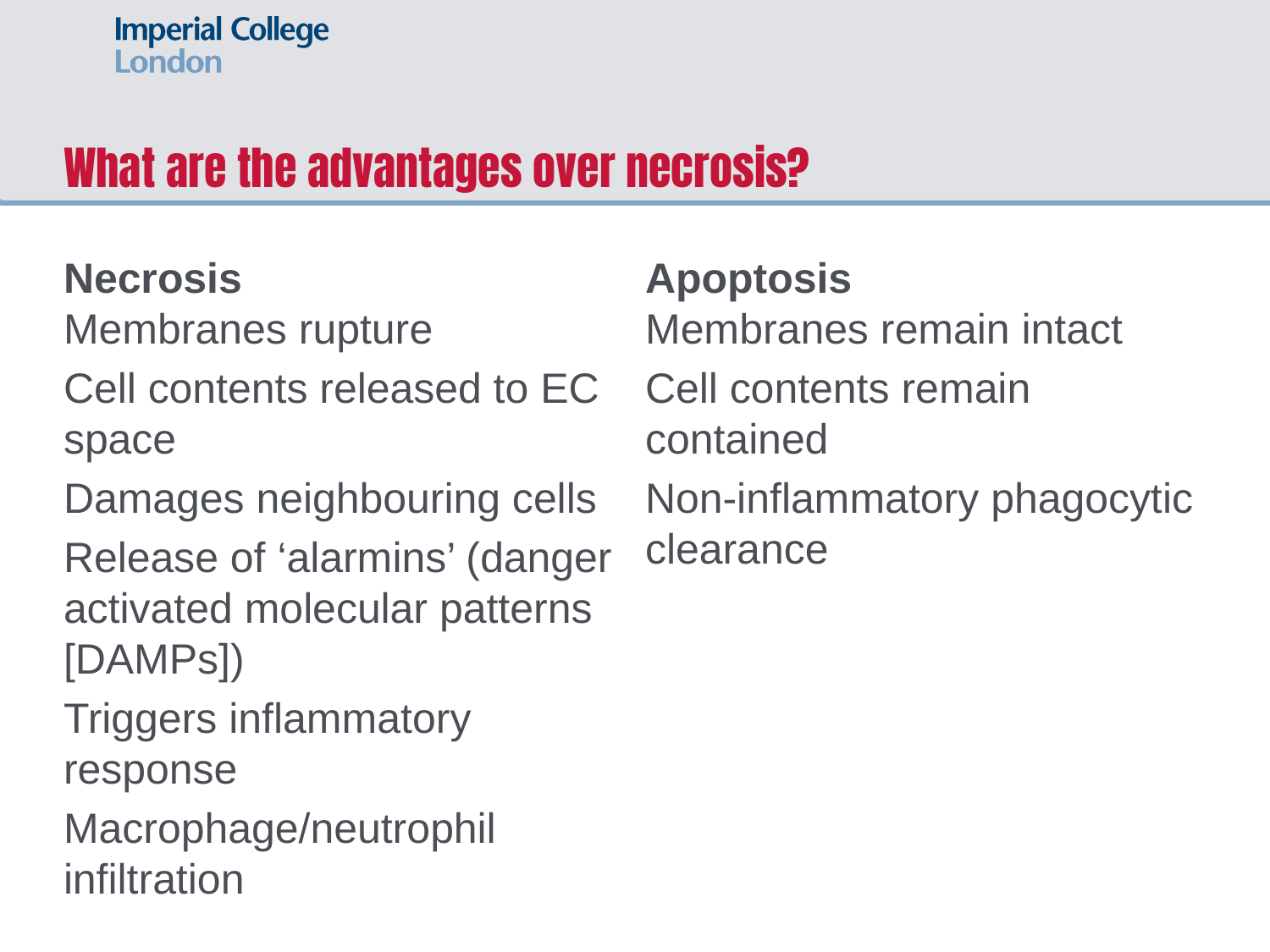

# What are the advantages over necrosis?
Necrosis
Apoptosis
Membranes rupture
Cell contents released to EC space
Damages neighbouring cells
Release of ‘alarmins’ (danger activated molecular patterns [DAMPs])
Triggers inflammatory response
Macrophage/neutrophil infiltration

Membranes remain intact
Cell contents remain contained
Non-inflammatory phagocytic clearance